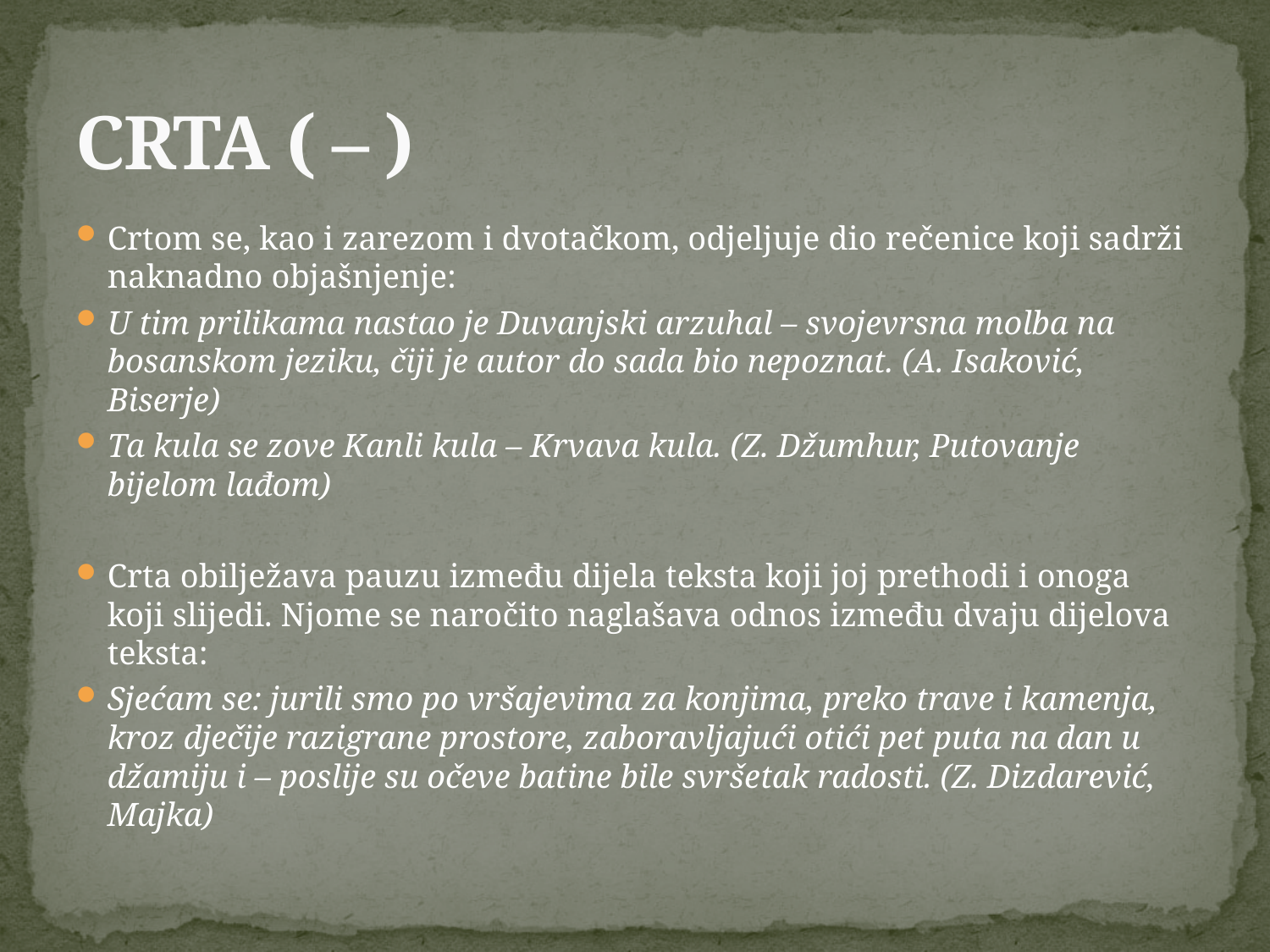

# CRTA ( – )
Crtom se, kao i zarezom i dvotačkom, odjeljuje dio rečenice koji sadrži naknadno objašnjenje:
U tim prilikama nastao je Duvanjski arzuhal – svojevrsna molba na bosanskom jeziku, čiji je autor do sada bio nepoznat. (A. Isaković, Biserje)
Ta kula se zove Kanli kula – Krvava kula. (Z. Džumhur, Putovanje bijelom lađom)

Crta obilježava pauzu između dijela teksta koji joj prethodi i onoga koji slijedi. Njome se naročito naglašava odnos između dvaju dijelova teksta:
Sjećam se: jurili smo po vršajevima za konjima, preko trave i kamenja, kroz dječije razigrane prostore, zaboravljajući otići pet puta na dan u džamiju i – poslije su očeve batine bile svršetak radosti. (Z. Dizdarević, Majka)